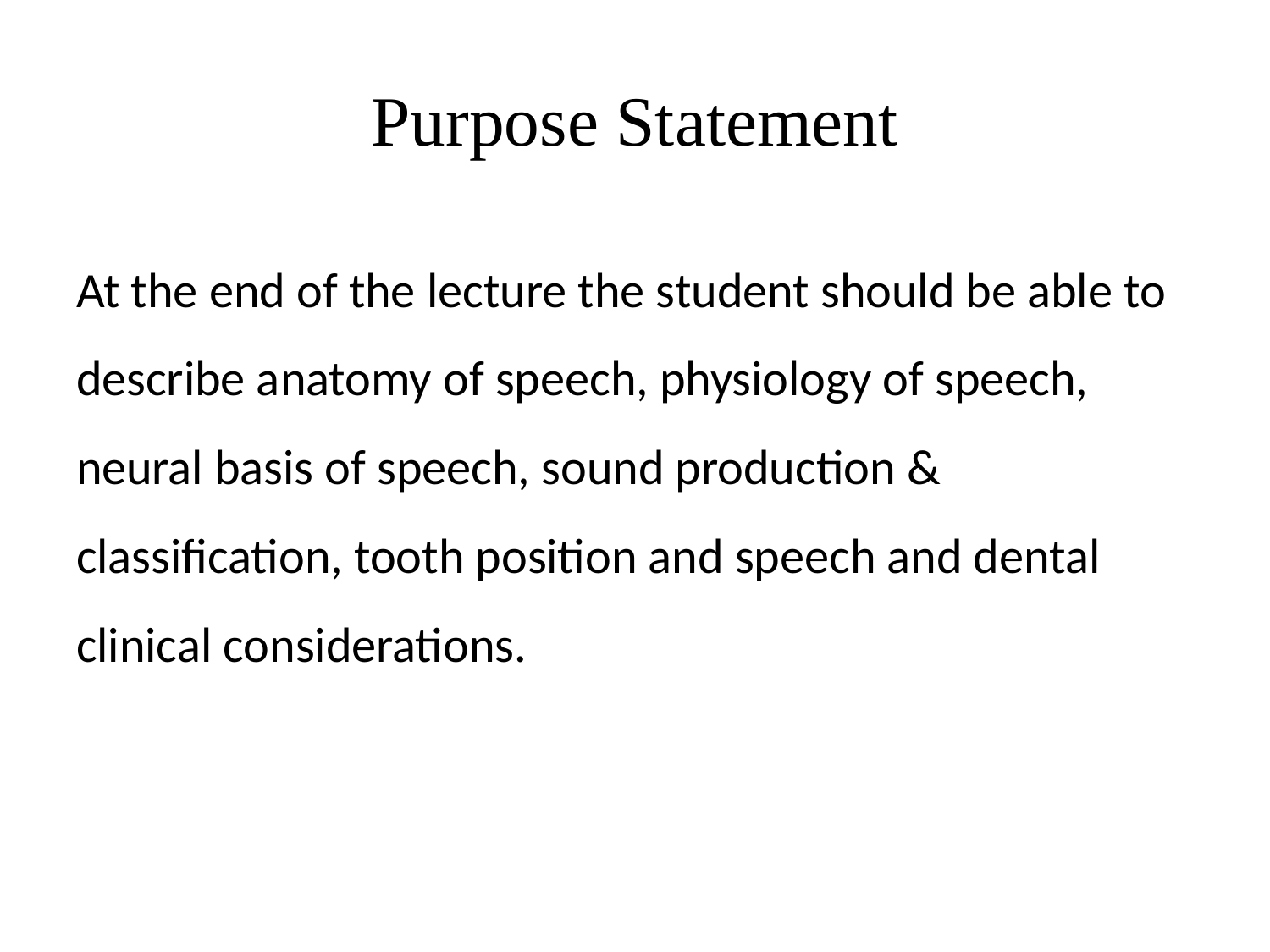

# Purpose Statement
At the end of the lecture the student should be able to describe anatomy of speech, physiology of speech, neural basis of speech, sound production & classification, tooth position and speech and dental clinical considerations.